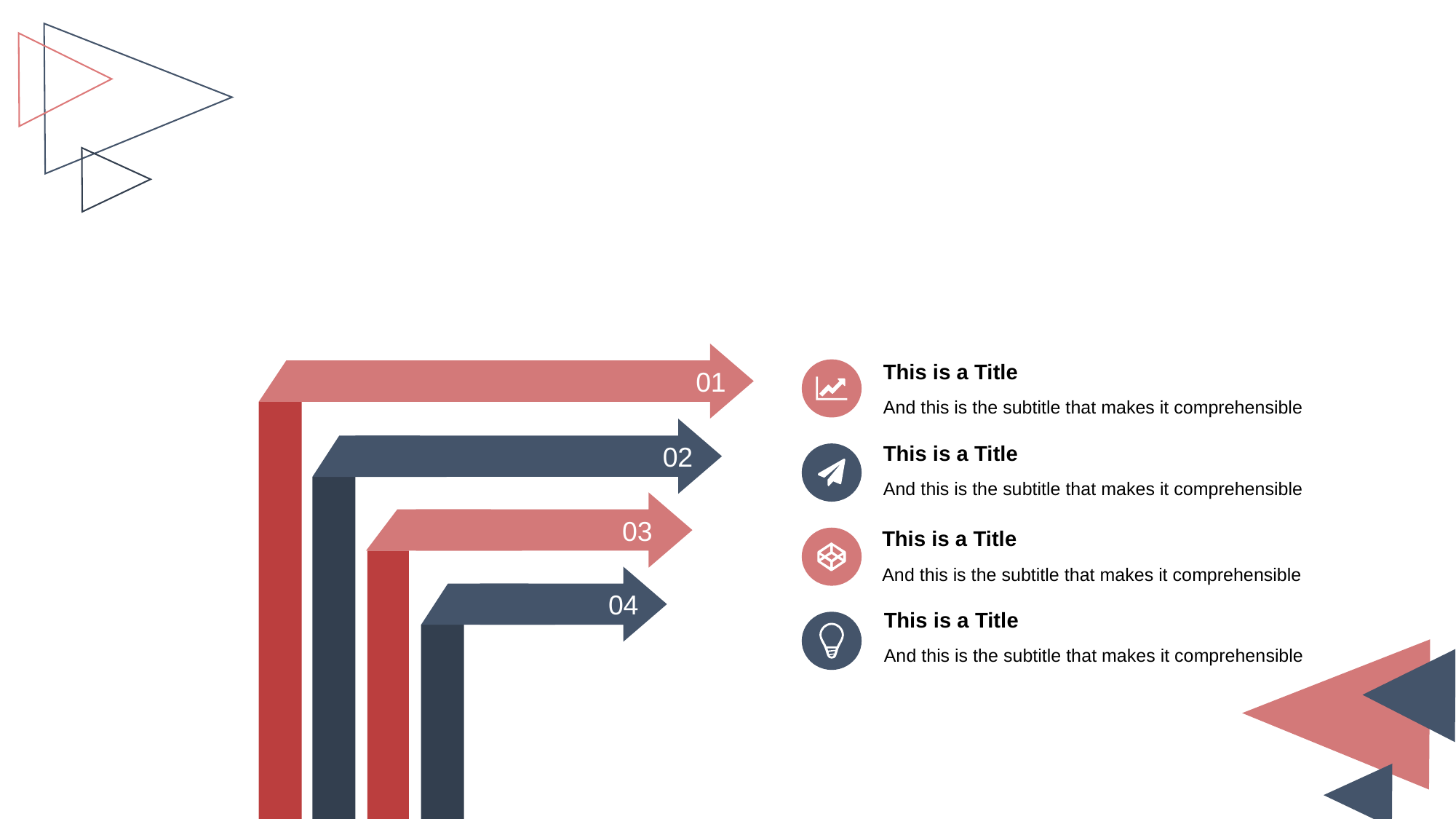

This is a Title

01
And this is the subtitle that makes it comprehensible

This is a Title
02

And this is the subtitle that makes it comprehensible

03
This is a Title

And this is the subtitle that makes it comprehensible

04
This is a Title

And this is the subtitle that makes it comprehensible